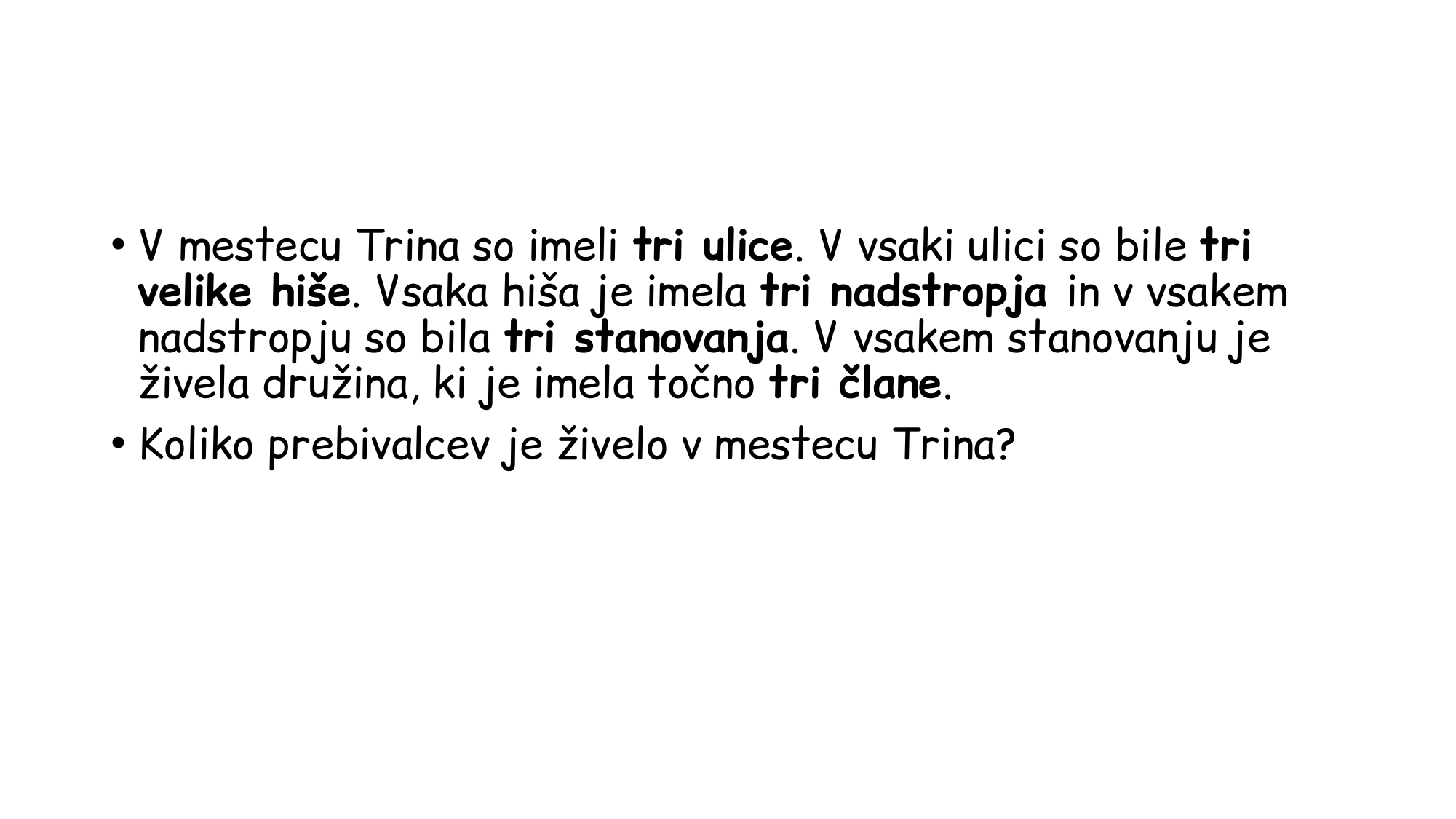

#
V mestecu Trina so imeli tri ulice. V vsaki ulici so bile tri velike hiše. Vsaka hiša je imela tri nadstropja in v vsakem nadstropju so bila tri stanovanja. V vsakem stanovanju je živela družina, ki je imela točno tri člane.
Koliko prebivalcev je živelo v mestecu Trina?